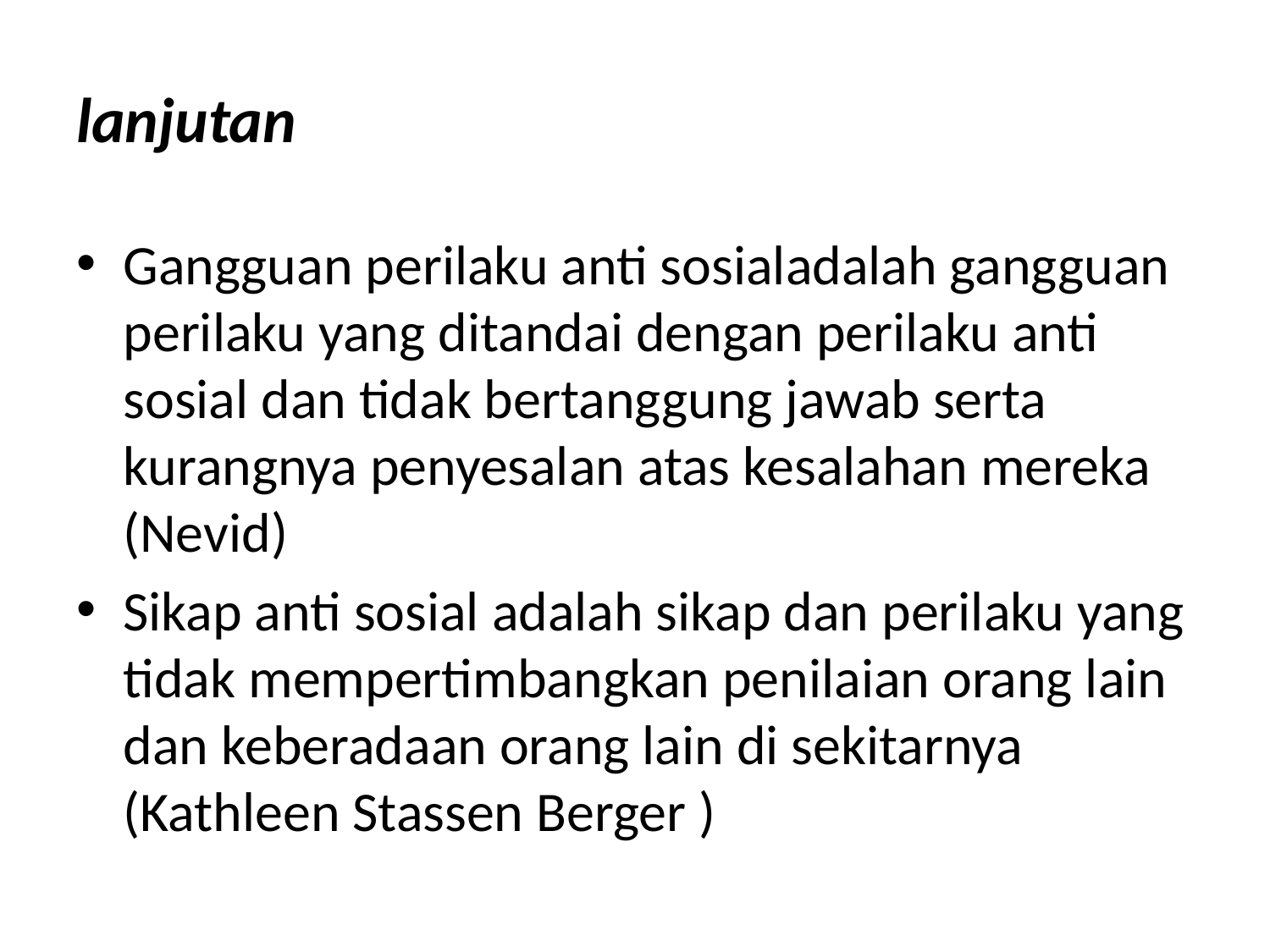

# lanjutan
Gangguan perilaku anti sosialadalah gangguan perilaku yang ditandai dengan perilaku anti sosial dan tidak bertanggung jawab serta kurangnya penyesalan atas kesalahan mereka (Nevid)
Sikap anti sosial adalah sikap dan perilaku yang tidak mempertimbangkan penilaian orang lain dan keberadaan orang lain di sekitarnya (Kathleen Stassen Berger )